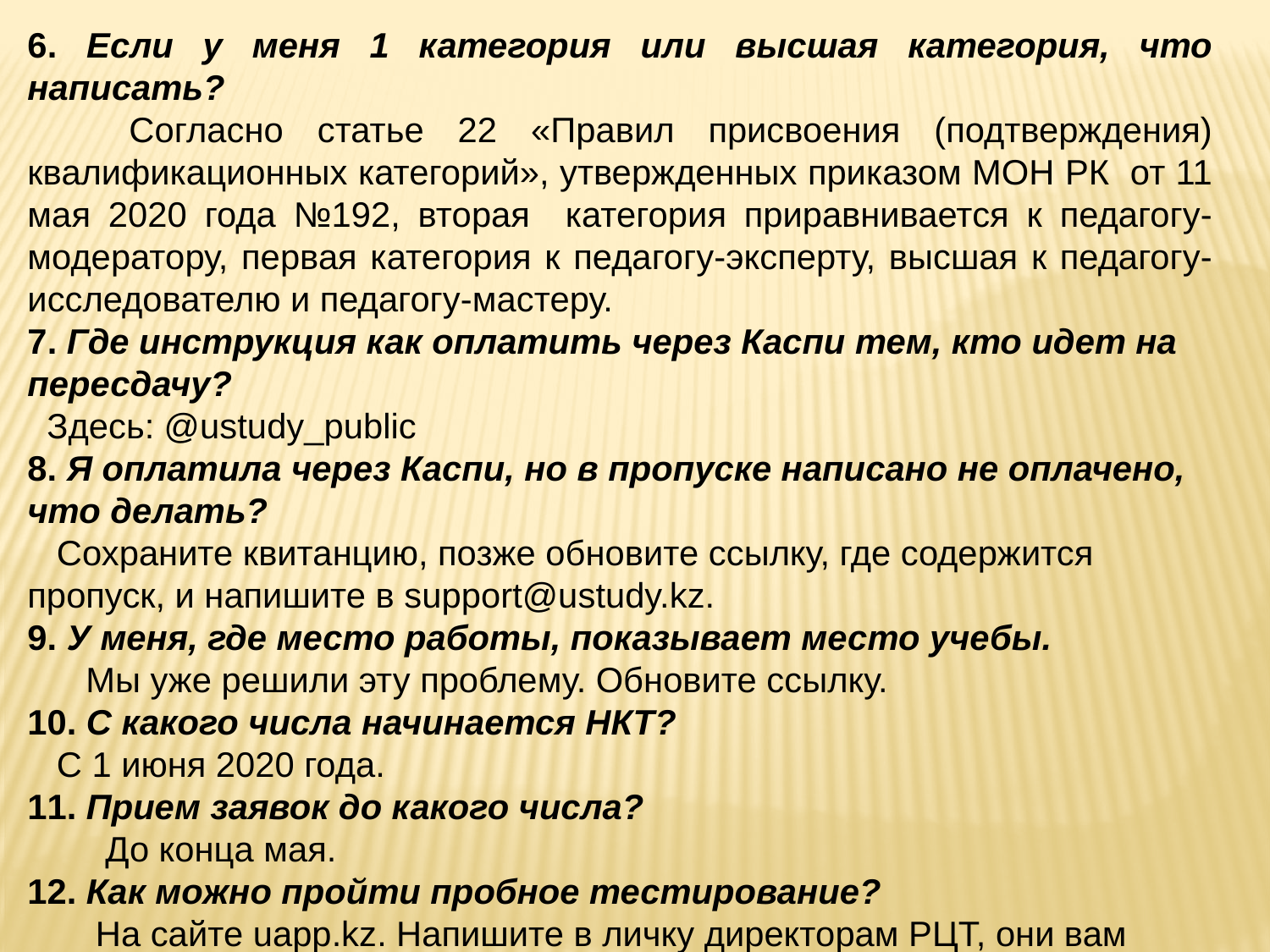

6. Если у меня 1 категория или высшая категория, что написать?
   Согласно статье 22 «Правил присвоения (подтверждения) квалификационных категорий», утвержденных приказом МОН РК  от 11 мая 2020 года №192, вторая  категория приравнивается к педагогу-модератору, первая категория к педагогу-эксперту, высшая к педагогу-исследователю и педагогу-мастеру.
7. Где инструкция как оплатить через Каспи тем, кто идет на пересдачу?
  Здесь: @ustudy_public
8. Я оплатила через Каспи, но в пропуске написано не оплачено, что делать?
   Сохраните квитанцию, позже обновите ссылку, где содержится пропуск, и напишите в support@ustudy.kz.
9. У меня, где место работы, показывает место учебы.
      Мы уже решили эту проблему. Обновите ссылку.
10. С какого числа начинается НКТ?
   С 1 июня 2020 года.
11. Прием заявок до какого числа?
        До конца мая.
12. Как можно пройти пробное тестирование?
       На сайте uapp.kz. Напишите в личку директорам РЦТ, они вам помогут.
13. Как выбрать дату теста?
         В заявке вы сами выбираете день сдачи теста в календаре.  Выбираете только открытые даты.